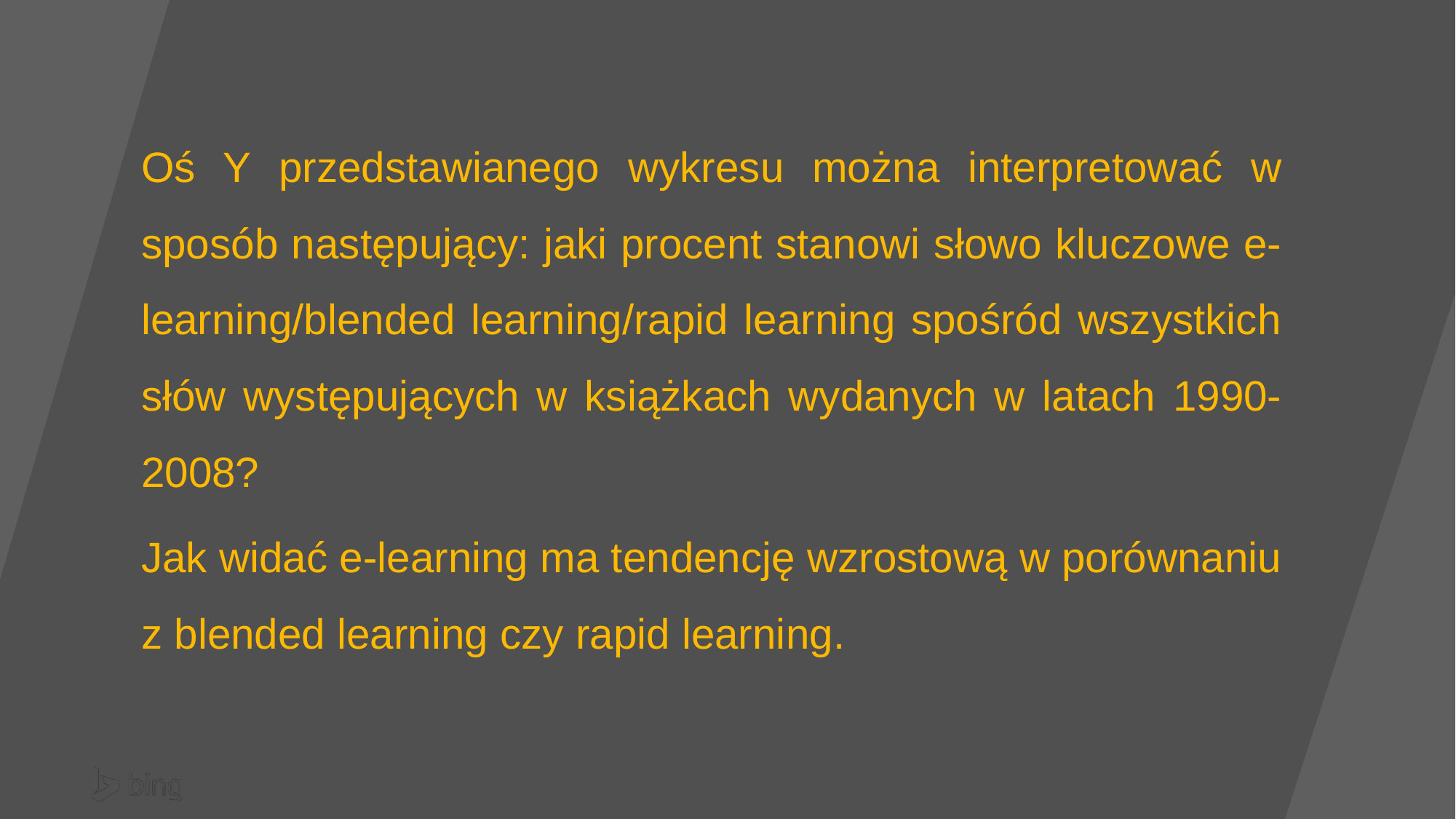

Oś Y przedstawianego wykresu można interpretować w sposób następujący: jaki procent stanowi słowo kluczowe e-learning/blended learning/rapid learning spośród wszystkich słów występujących w książkach wydanych w latach 1990-2008?
Jak widać e-learning ma tendencję wzrostową w porównaniu z blended learning czy rapid learning.